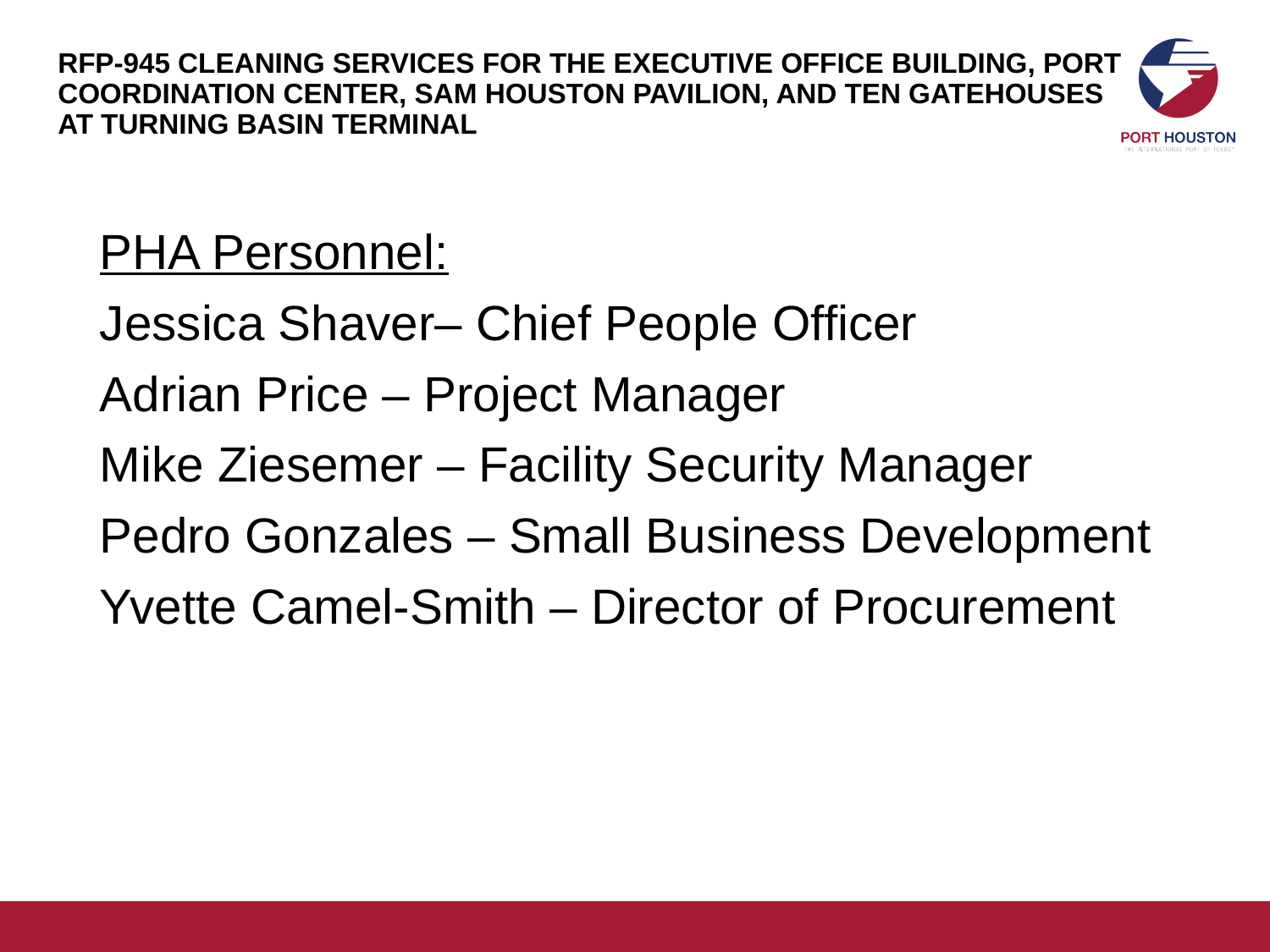

# RFP-945 CLEANING SERVICES FOR THE EXECUTIVE OFFICE BUILDING, PORT COORDINATION CENTER, SAM HOUSTON PAVILION, AND TEN GATEHOUSES AT TURNING BASIN TERMINAL
PHA Personnel:
Jessica Shaver– Chief People Officer
Adrian Price – Project Manager
Mike Ziesemer – Facility Security Manager
Pedro Gonzales – Small Business Development
Yvette Camel-Smith – Director of Procurement